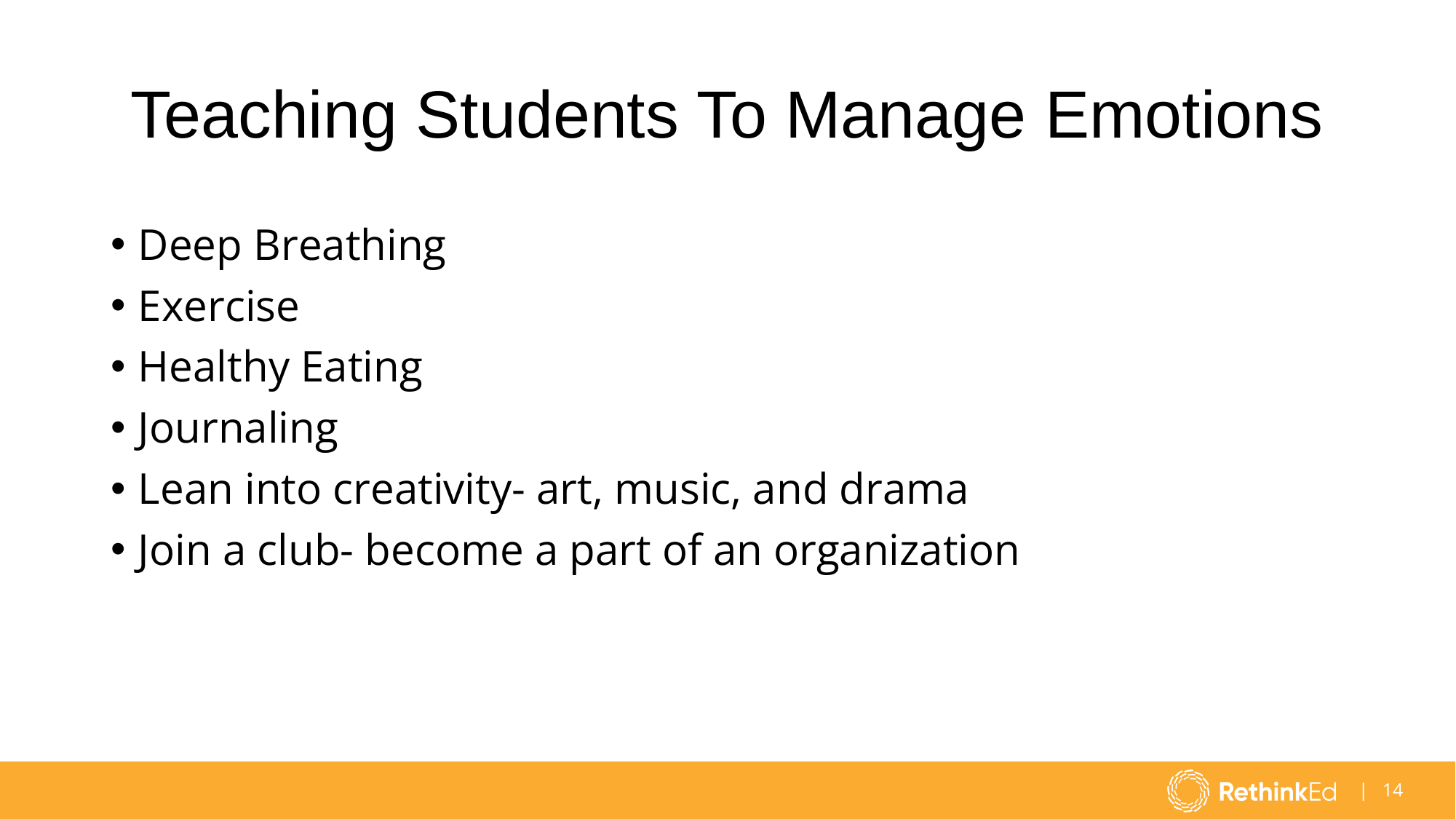

# Teaching Students To Manage Emotions
Deep Breathing
Exercise
Healthy Eating
Journaling
Lean into creativity- art, music, and drama
Join a club- become a part of an organization